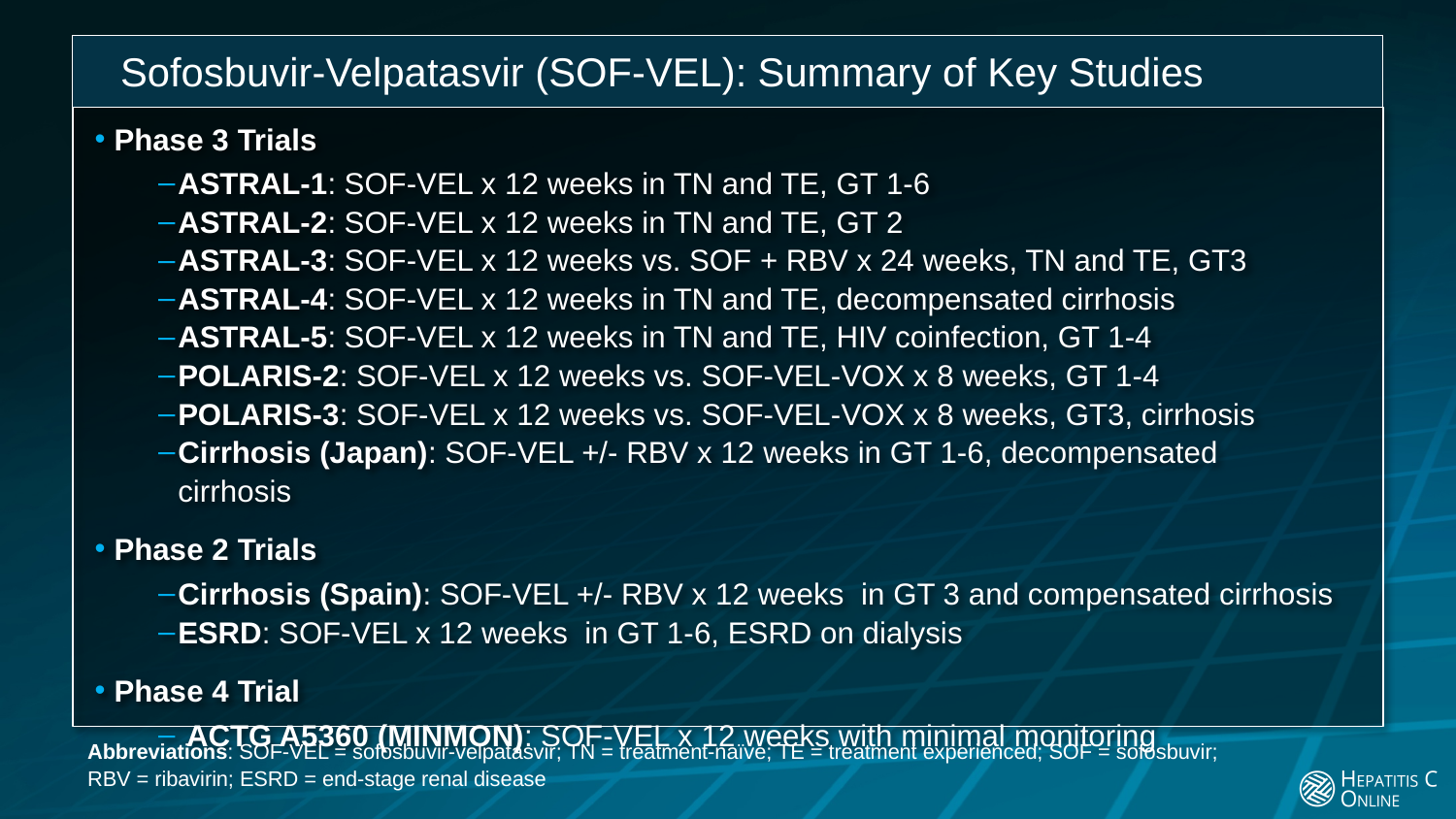

Sofosbuvir-Velpatasvir (SOF-VEL): Summary of Key Studies
Abbreviations: SOF-VEL = sofosbuvir-velpatasvir; TN = treatment-naïve; TE = treatment experienced; SOF = sofosbuvir;
RBV = ribavirin; ESRD = end-stage renal disease
Phase 3 Trials
ASTRAL-1: SOF-VEL x 12 weeks in TN and TE, GT 1-6
ASTRAL-2: SOF-VEL x 12 weeks in TN and TE, GT 2
ASTRAL-3: SOF-VEL x 12 weeks vs. SOF + RBV x 24 weeks, TN and TE, GT3
ASTRAL-4: SOF-VEL x 12 weeks in TN and TE, decompensated cirrhosis
ASTRAL-5: SOF-VEL x 12 weeks in TN and TE, HIV coinfection, GT 1-4
POLARIS-2: SOF-VEL x 12 weeks vs. SOF-VEL-VOX x 8 weeks, GT 1-4
POLARIS-3: SOF-VEL x 12 weeks vs. SOF-VEL-VOX x 8 weeks, GT3, cirrhosis
Cirrhosis (Japan): SOF-VEL +/- RBV x 12 weeks in GT 1-6, decompensated cirrhosis
Phase 2 Trials
Cirrhosis (Spain): SOF-VEL +/- RBV x 12 weeks  in GT 3 and compensated cirrhosis
ESRD: SOF-VEL x 12 weeks  in GT 1-6, ESRD on dialysis
Phase 4 Trial
 ACTG A5360 (MINMON): SOF-VEL x 12 weeks with minimal monitoring